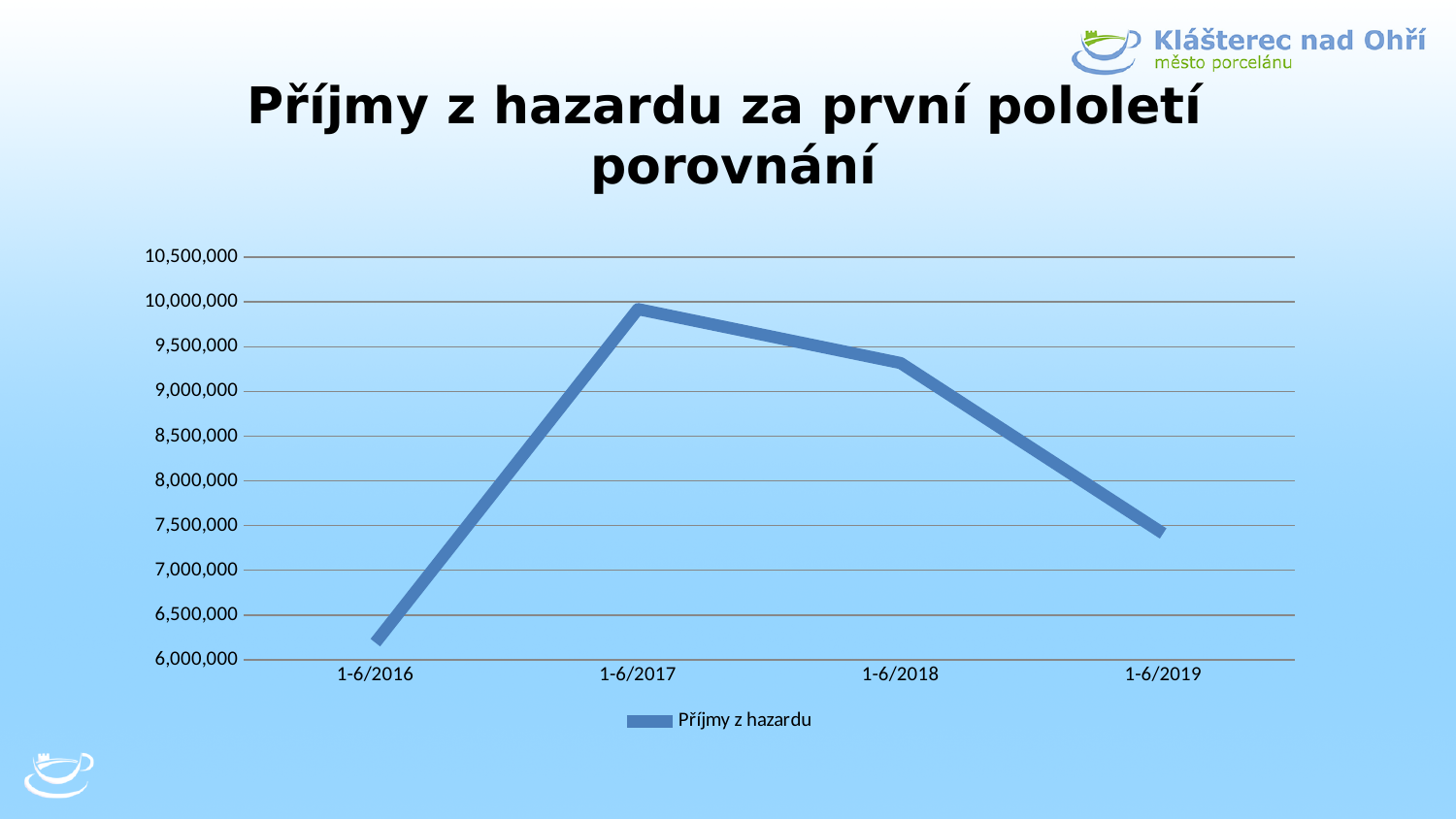

# Příjmy z hazardu za první pololetí porovnání

### Chart

| Category |  |
|---|---|
| 1-6/2016 | 6192025.72 |
| 1-6/2017 | 9920321.89 |
| 1-6/2018 | 9317369.48 |
| 1-6/2019 | 7411781.87 |